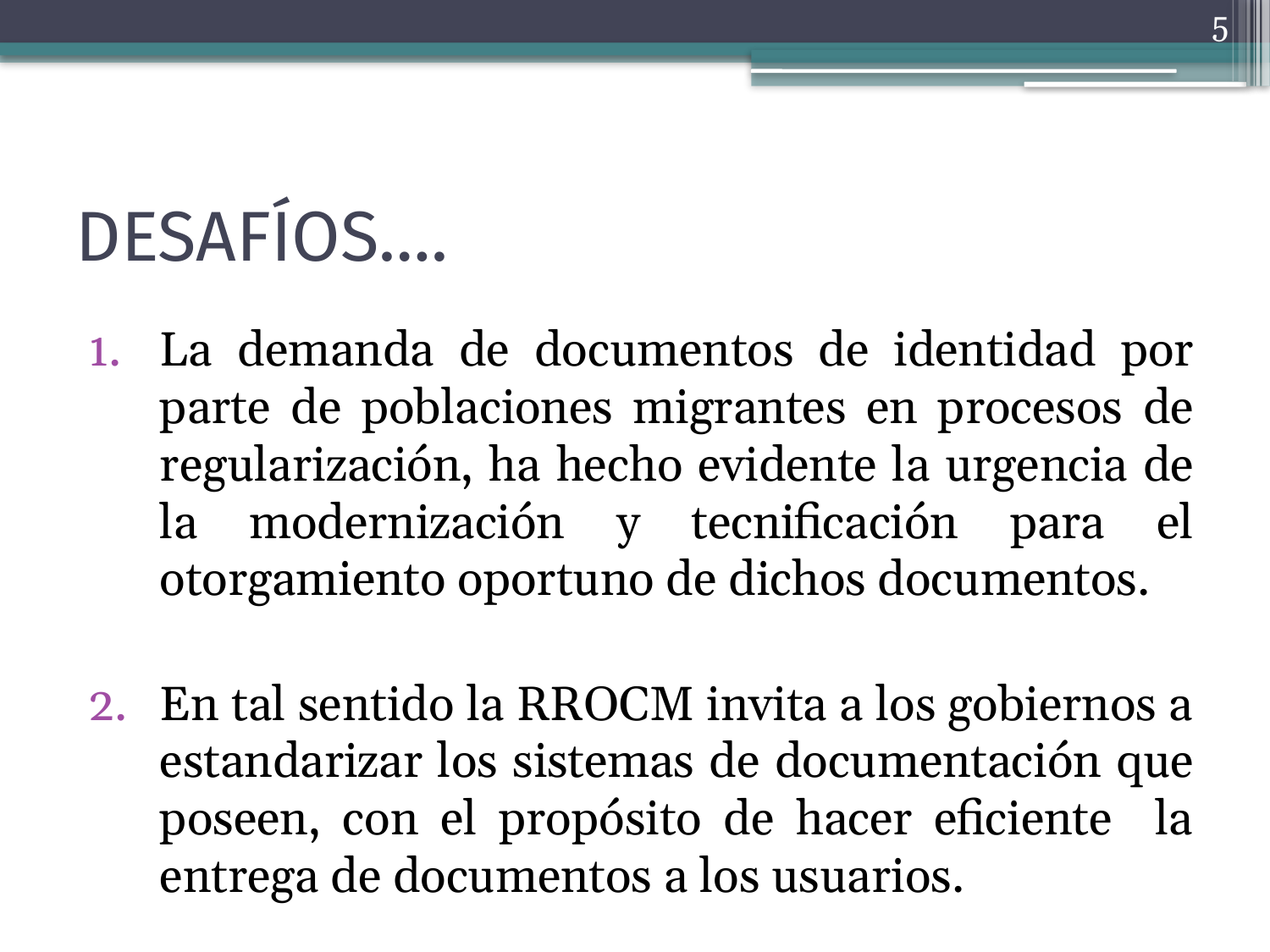

5
# DESAFÍOS….
La demanda de documentos de identidad por parte de poblaciones migrantes en procesos de regularización, ha hecho evidente la urgencia de la modernización y tecnificación para el otorgamiento oportuno de dichos documentos.

En tal sentido la RROCM invita a los gobiernos a estandarizar los sistemas de documentación que poseen, con el propósito de hacer eficiente  la entrega de documentos a los usuarios.